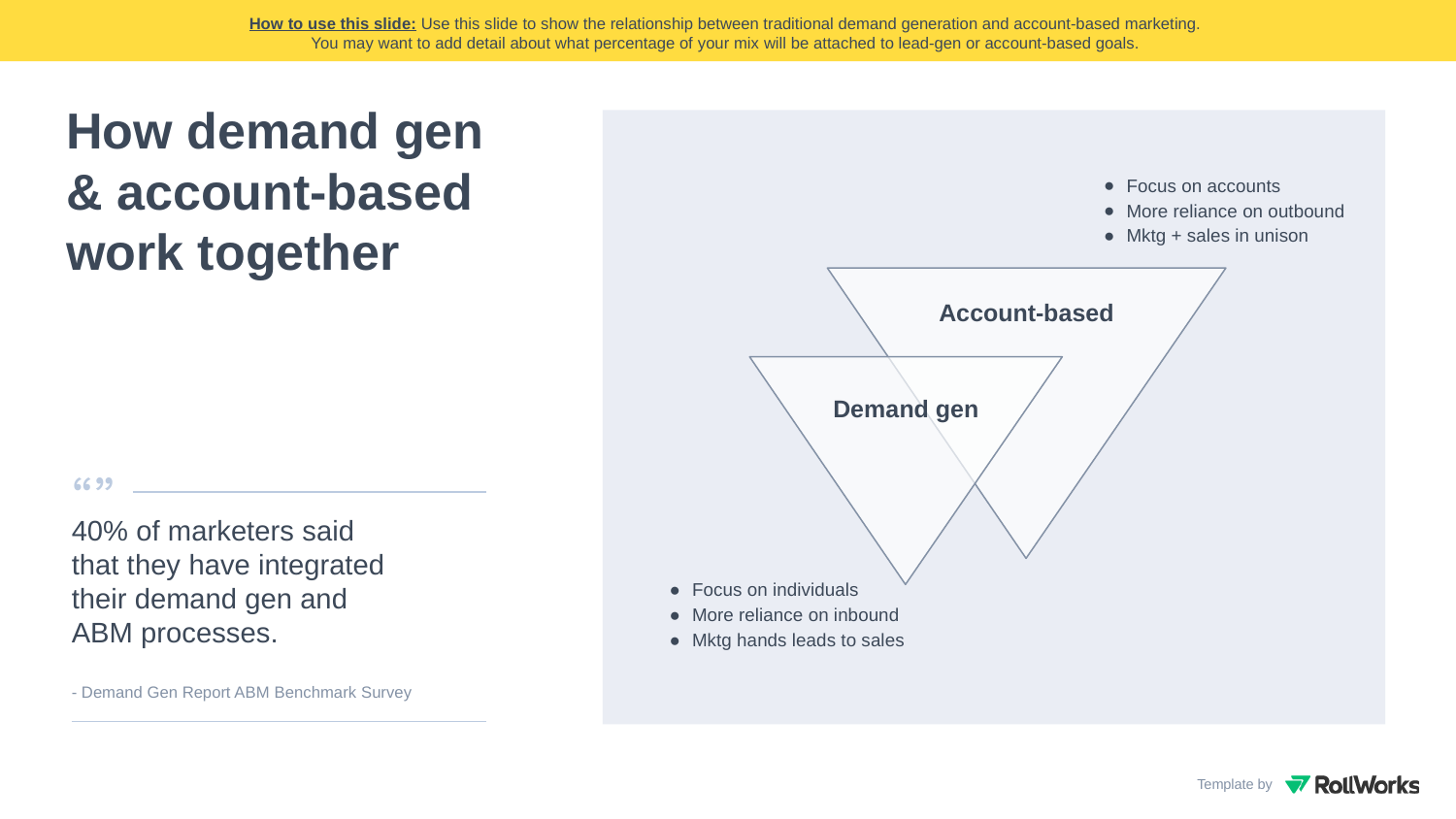

How to use this slide: Use this slide to show the relationship between traditional demand generation and account-based marketing.
You may want to add detail about what percentage of your mix will be attached to lead-gen or account-based goals.
How demand gen
& account-based
work together

Focus on accounts
More reliance on outbound
Mktg + sales in unison

Account-based

Demand gen
“”
40% of marketers said
that they have integrated
their demand gen and
ABM processes.

- Demand Gen Report ABM Benchmark Survey

Focus on individuals
More reliance on inbound
Mktg hands leads to sales